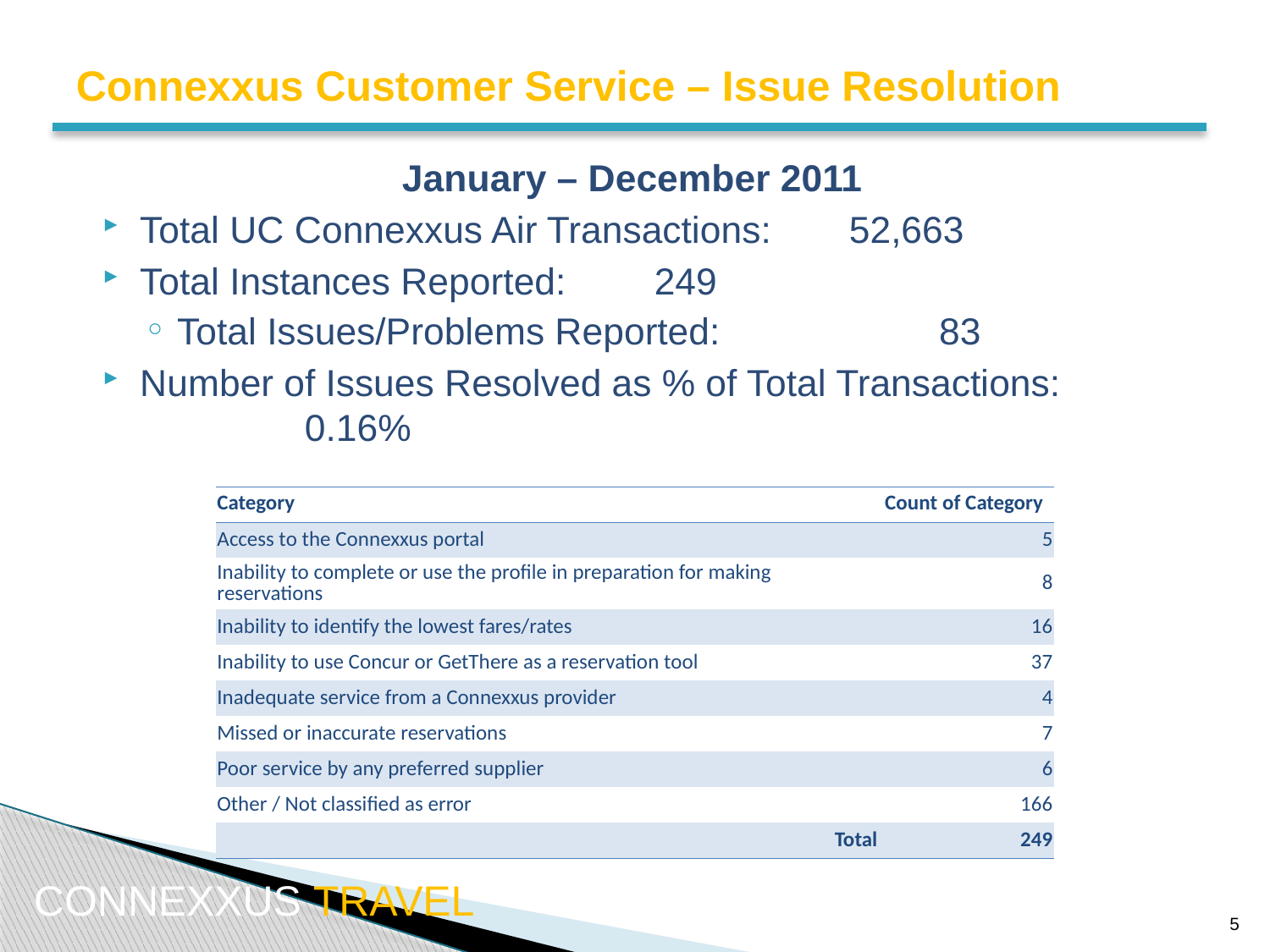

Connexxus Customer Service – Issue Resolution
January – December 2011
Total UC Connexxus Air Transactions:		   52,663
Total Instances Reported:				      249
Total Issues/Problems Reported:	                   83
Number of Issues Resolved as % of Total Transactions:	  							     0.16%
| Category | Count of Category |
| --- | --- |
| Access to the Connexxus portal | 5 |
| Inability to complete or use the profile in preparation for making reservations | 8 |
| Inability to identify the lowest fares/rates | 16 |
| Inability to use Concur or GetThere as a reservation tool | 37 |
| Inadequate service from a Connexxus provider | 4 |
| Missed or inaccurate reservations | 7 |
| Poor service by any preferred supplier | 6 |
| Other / Not classified as error | 166 |
| Total | 249 |
CONNEXXUS TRAVEL
5